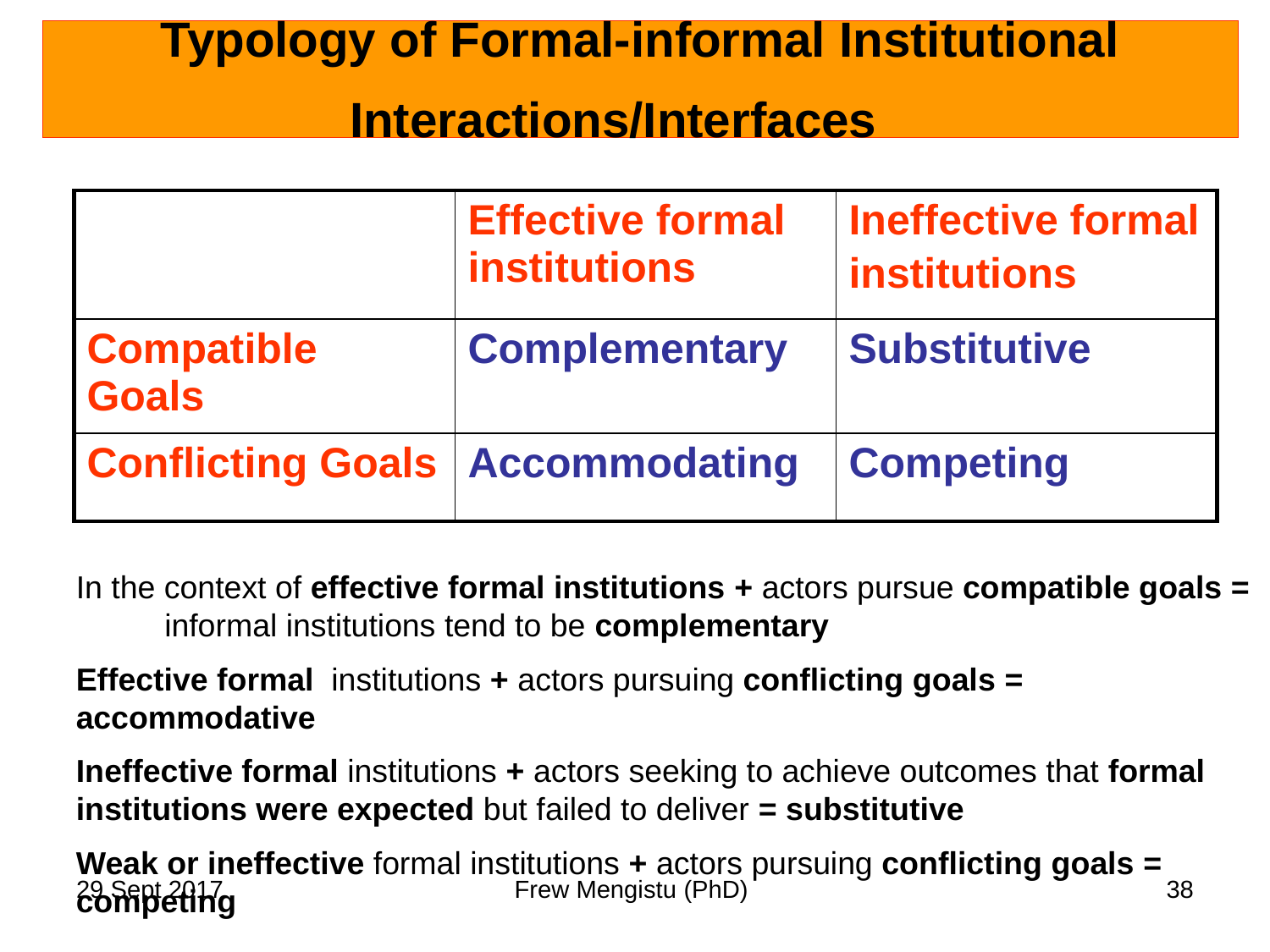

# Typology of Formal-informal Institutional Interactions/Interfaces
|  | Effective formal institutions | Ineffective formal institutions |
| --- | --- | --- |
| Compatible Goals | Complementary | Substitutive |
| Conflicting Goals | Accommodating | Competing |
In the context of effective formal institutions + actors pursue compatible goals =           informal institutions tend to be complementary
Effective formal  institutions + actors pursuing conflicting goals = accommodative
Ineffective formal institutions + actors seeking to achieve outcomes that formal institutions were expected but failed to deliver = substitutive
Weak or ineffective formal institutions + actors pursuing conflicting goals = competing
29 Sept 2017
Frew Mengistu (PhD)
38